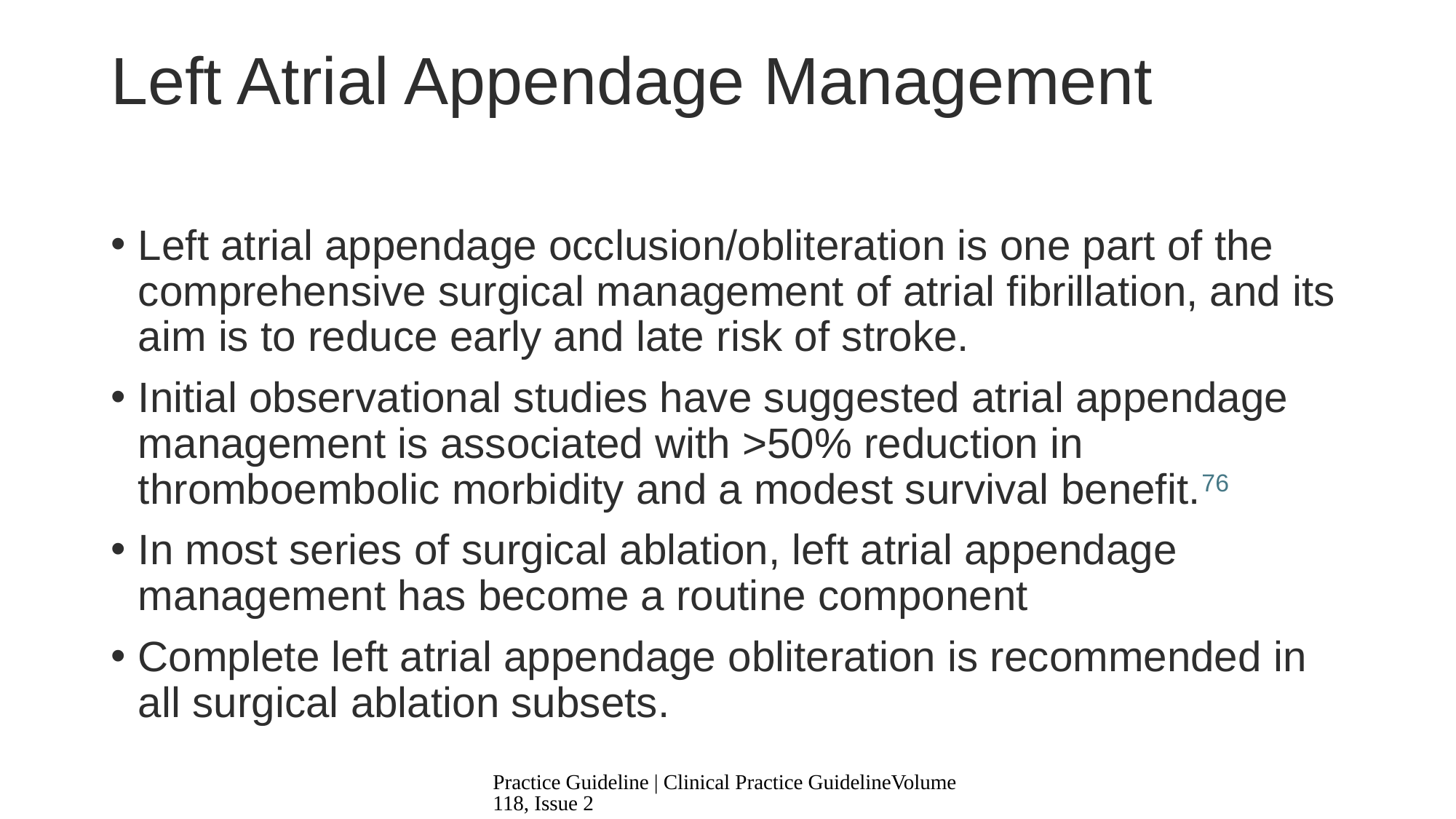

# Left Atrial Appendage Management
Left atrial appendage occlusion/obliteration is one part of the comprehensive surgical management of atrial fibrillation, and its aim is to reduce early and late risk of stroke.
Initial observational studies have suggested atrial appendage management is associated with >50% reduction in thromboembolic morbidity and a modest survival benefit.76
In most series of surgical ablation, left atrial appendage management has become a routine component
Complete left atrial appendage obliteration is recommended in all surgical ablation subsets.
Practice Guideline | Clinical Practice GuidelineVolume 118, Issue 2